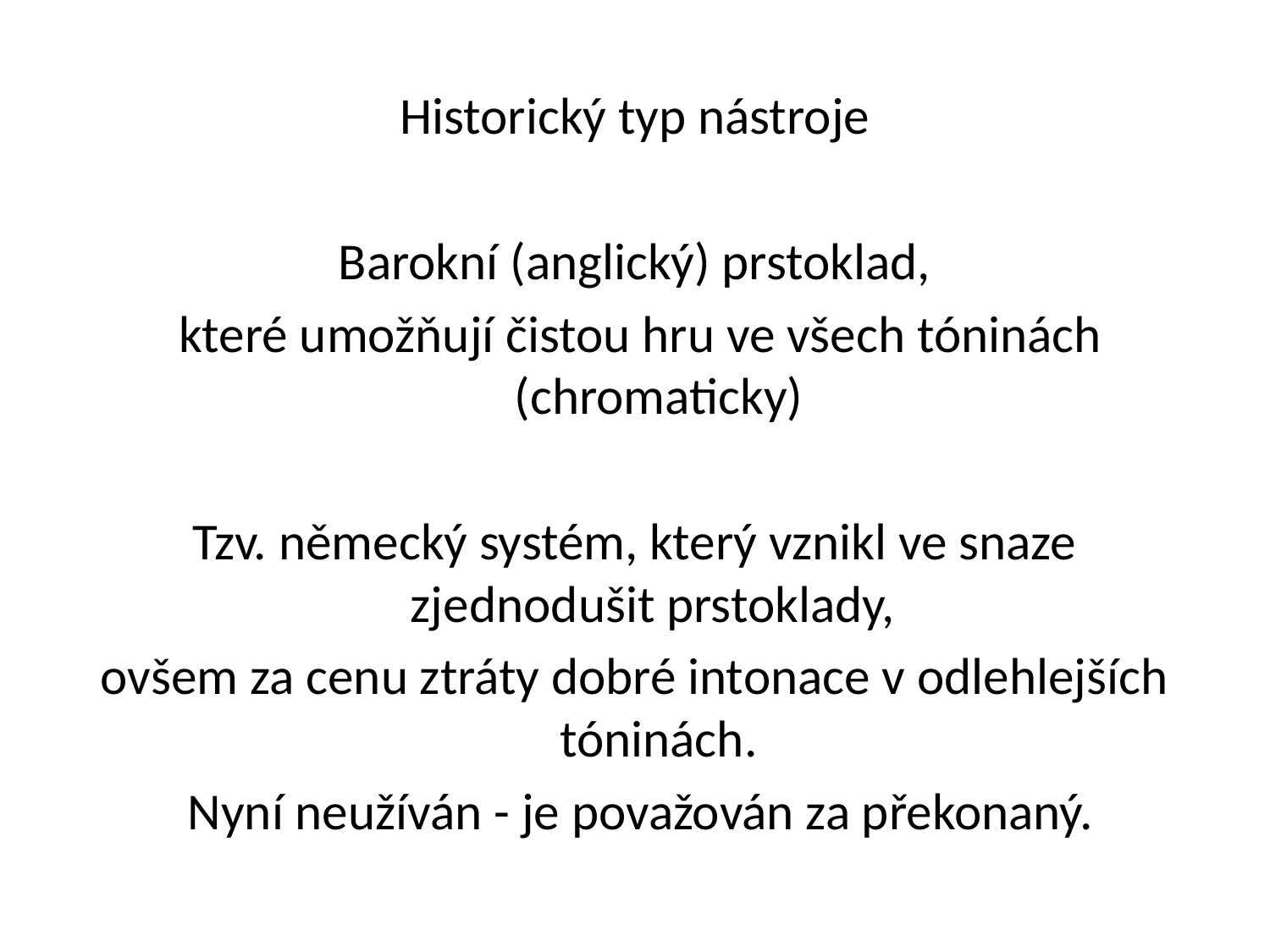

Historický typ nástroje

Barokní (anglický) prstoklad,
 které umožňují čistou hru ve všech tóninách (chromaticky)

Tzv. německý systém, který vznikl ve snaze zjednodušit prstoklady,
ovšem za cenu ztráty dobré intonace v odlehlejších tóninách.
 Nyní neužíván - je považován za překonaný.